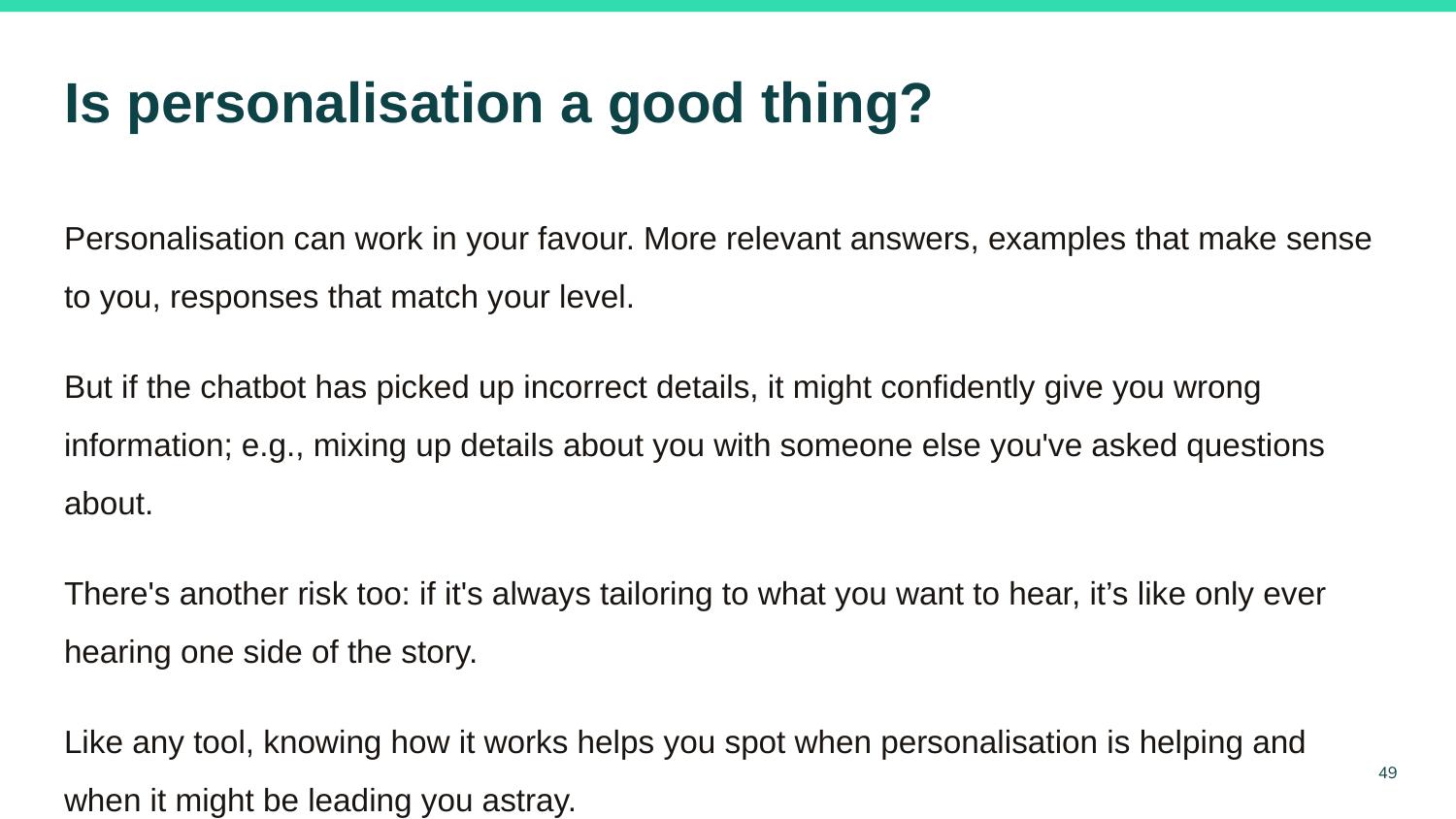

# Is personalisation a good thing?

Personalisation can work in your favour. More relevant answers, examples that make sense to you, responses that match your level.
But if the chatbot has picked up incorrect details, it might confidently give you wrong information; e.g., mixing up details about you with someone else you've asked questions about.
There's another risk too: if it's always tailoring to what you want to hear, it’s like only ever hearing one side of the story.
Like any tool, knowing how it works helps you spot when personalisation is helping and when it might be leading you astray.

49